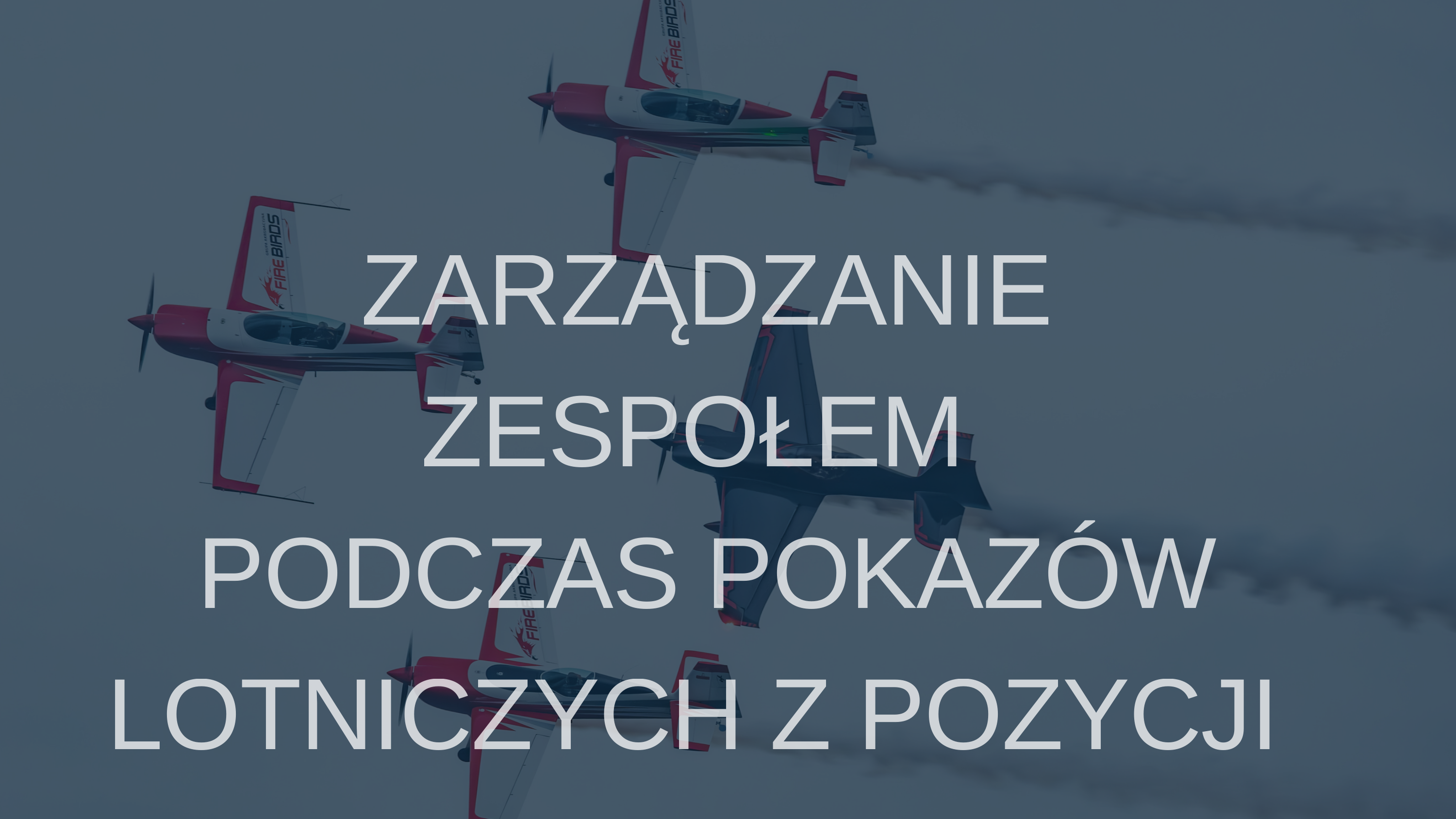

ZARZĄDZANIE ZESPOŁEM
PODCZAS POKAZÓW LOTNICZYCH Z POZYCJI
FUNKCJI DYREKTORA POKAZU LOTNICZEGO